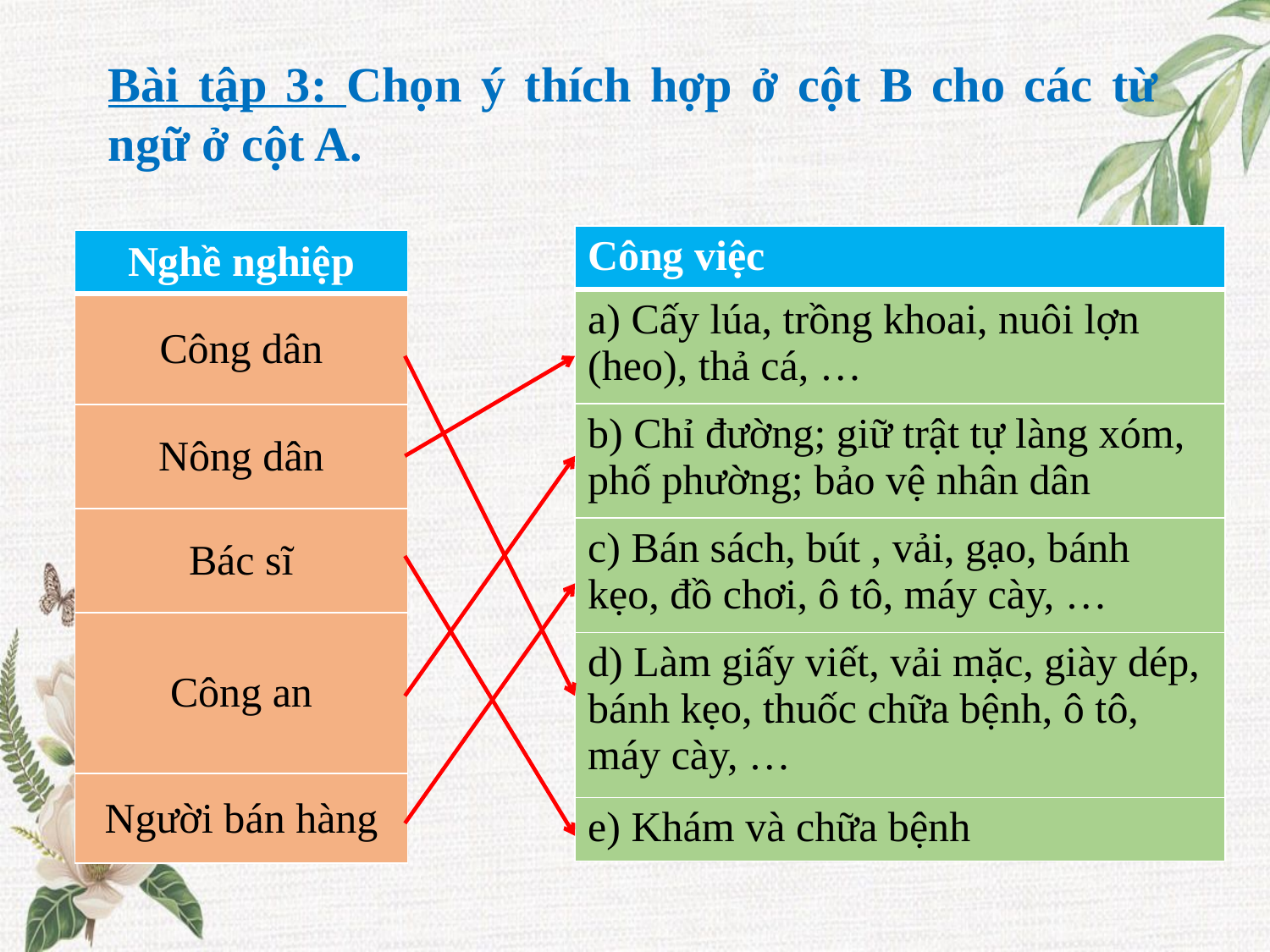

Bài tập 3: Chọn ý thích hợp ở cột B cho các từ ngữ ở cột A.
| Công việc |
| --- |
| a) Cấy lúa, trồng khoai, nuôi lợn (heo), thả cá, … |
| b) Chỉ đường; giữ trật tự làng xóm, phố phường; bảo vệ nhân dân |
| c) Bán sách, bút , vải, gạo, bánh kẹo, đồ chơi, ô tô, máy cày, … |
| d) Làm giấy viết, vải mặc, giày dép, bánh kẹo, thuốc chữa bệnh, ô tô, máy cày, … |
| e) Khám và chữa bệnh |
| Nghề nghiệp |
| --- |
| Công dân |
| Nông dân |
| Bác sĩ |
| Công an |
| Người bán hàng |